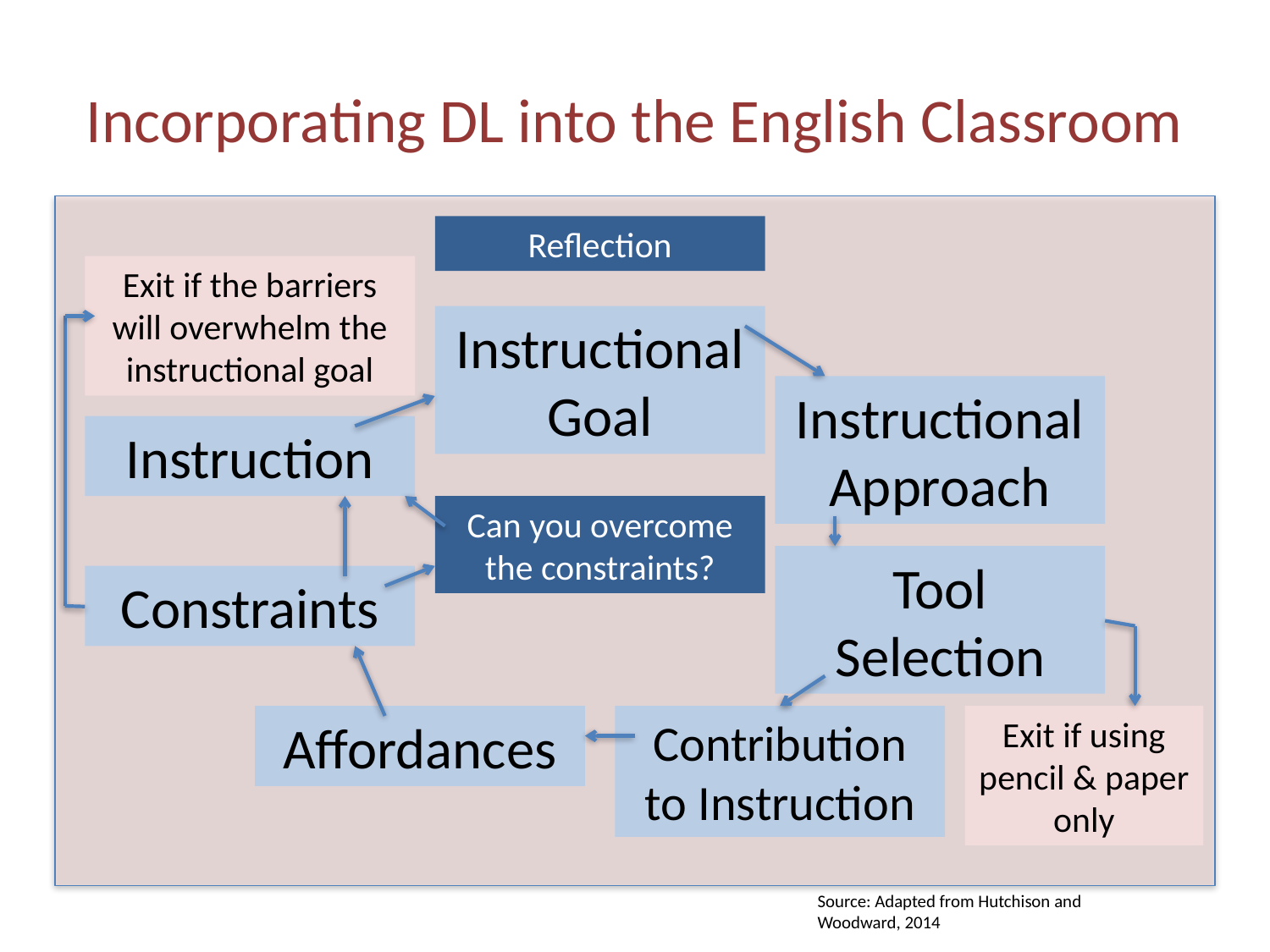

# Incorporating DL into the English Classroom

Reflection
Exit if the barriers will overwhelm the instructional goal
Instructional Goal
Instructional Approach
Instruction
Can you overcome the constraints?
Tool Selection
Constraints
Affordances
Contribution to Instruction
Exit if using pencil & paper only
Source: Adapted from Hutchison and Woodward, 2014